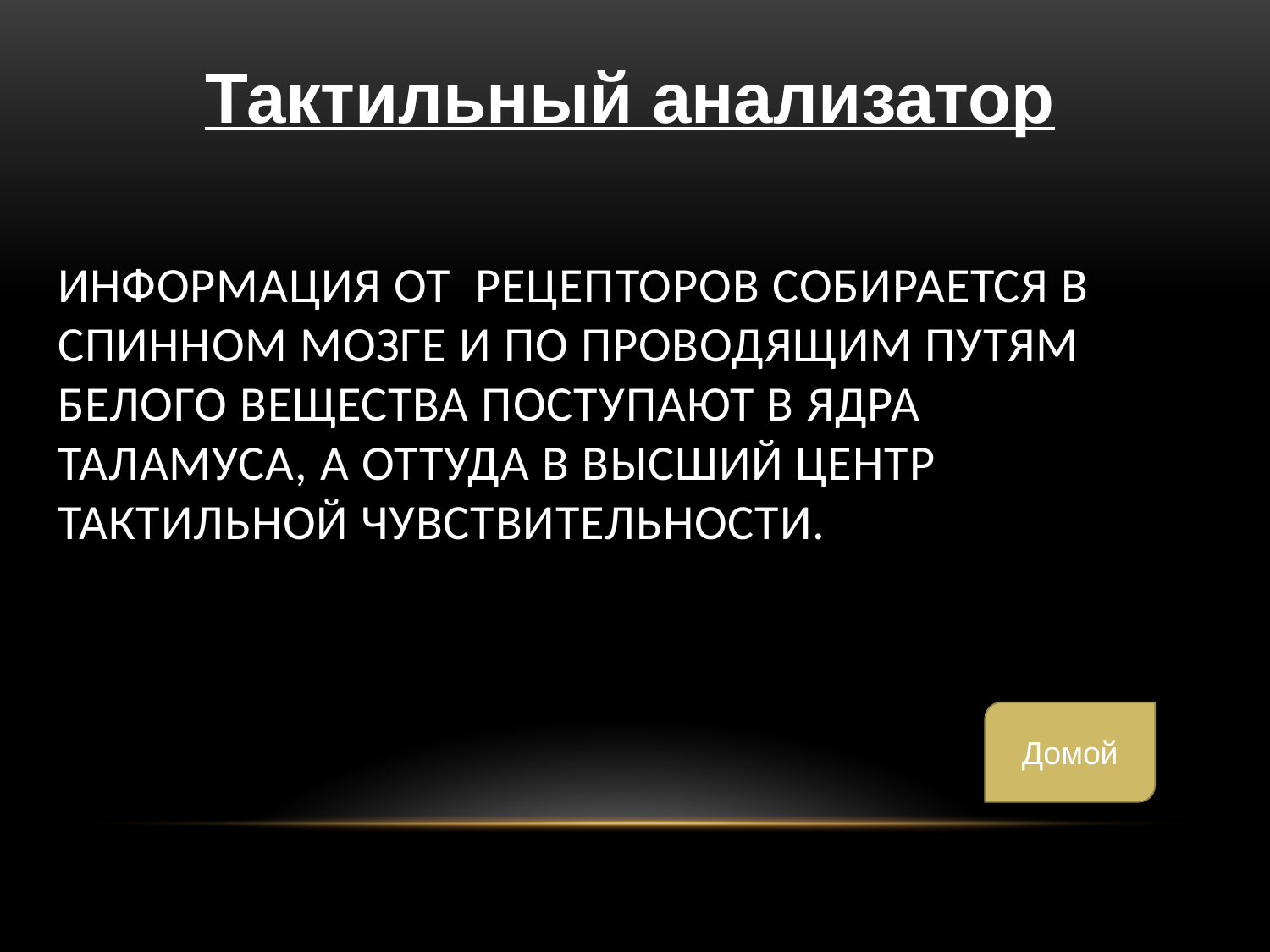

Тактильный анализатор
# Информация ОТ  рецепторов собирается в спинном мозге и по проводящим путям белого вещества поступают в ядра таламуса, а оттуда в высший центр тактильной чувствительности.
Домой